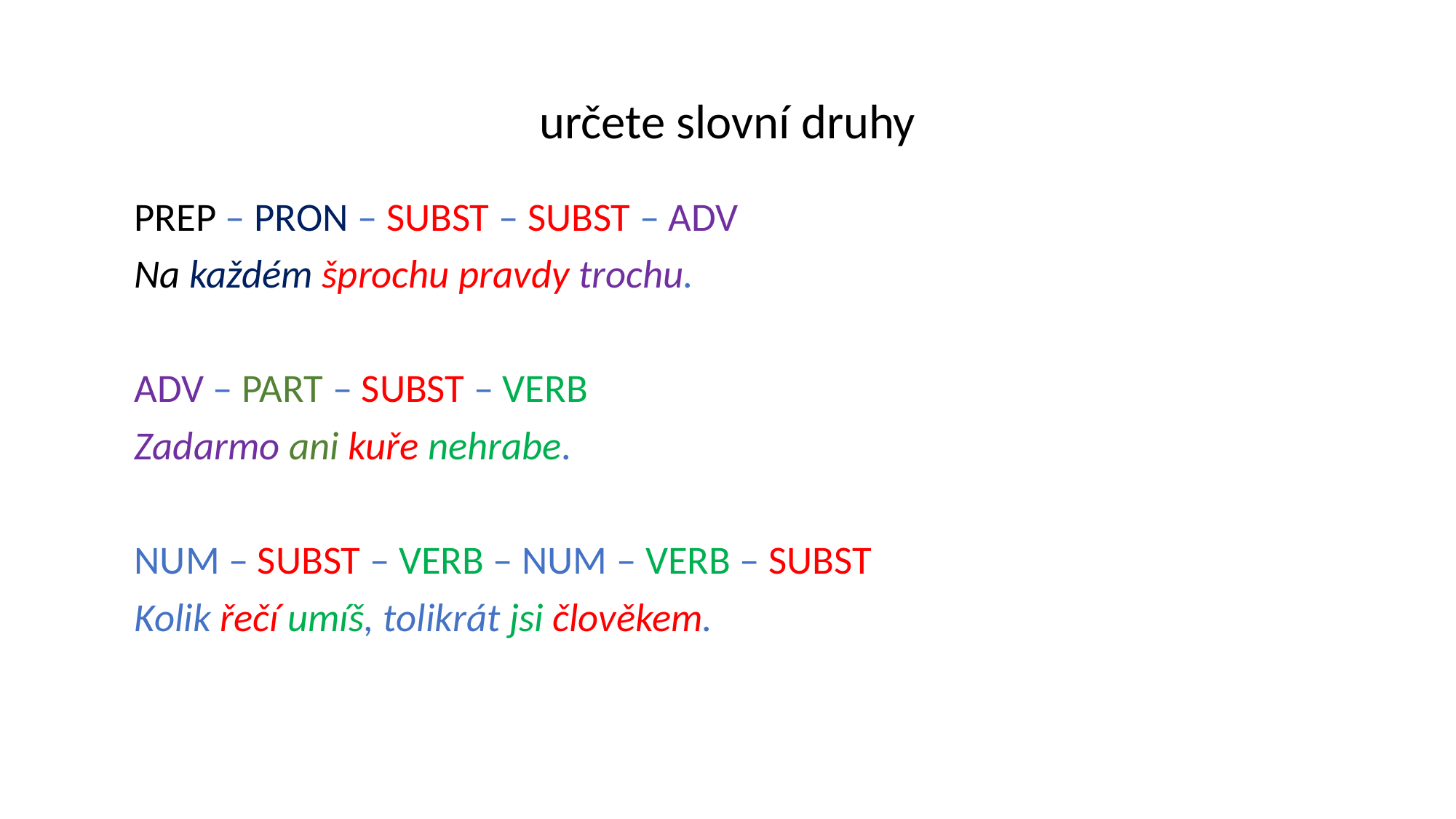

# určete slovní druhy
PREP – PRON – SUBST – SUBST – ADV
Na každém šprochu pravdy trochu.

ADV – PART – SUBST – VERB
Zadarmo ani kuře nehrabe.

NUM – SUBST – VERB – NUM – VERB – SUBST
Kolik řečí umíš, tolikrát jsi člověkem.